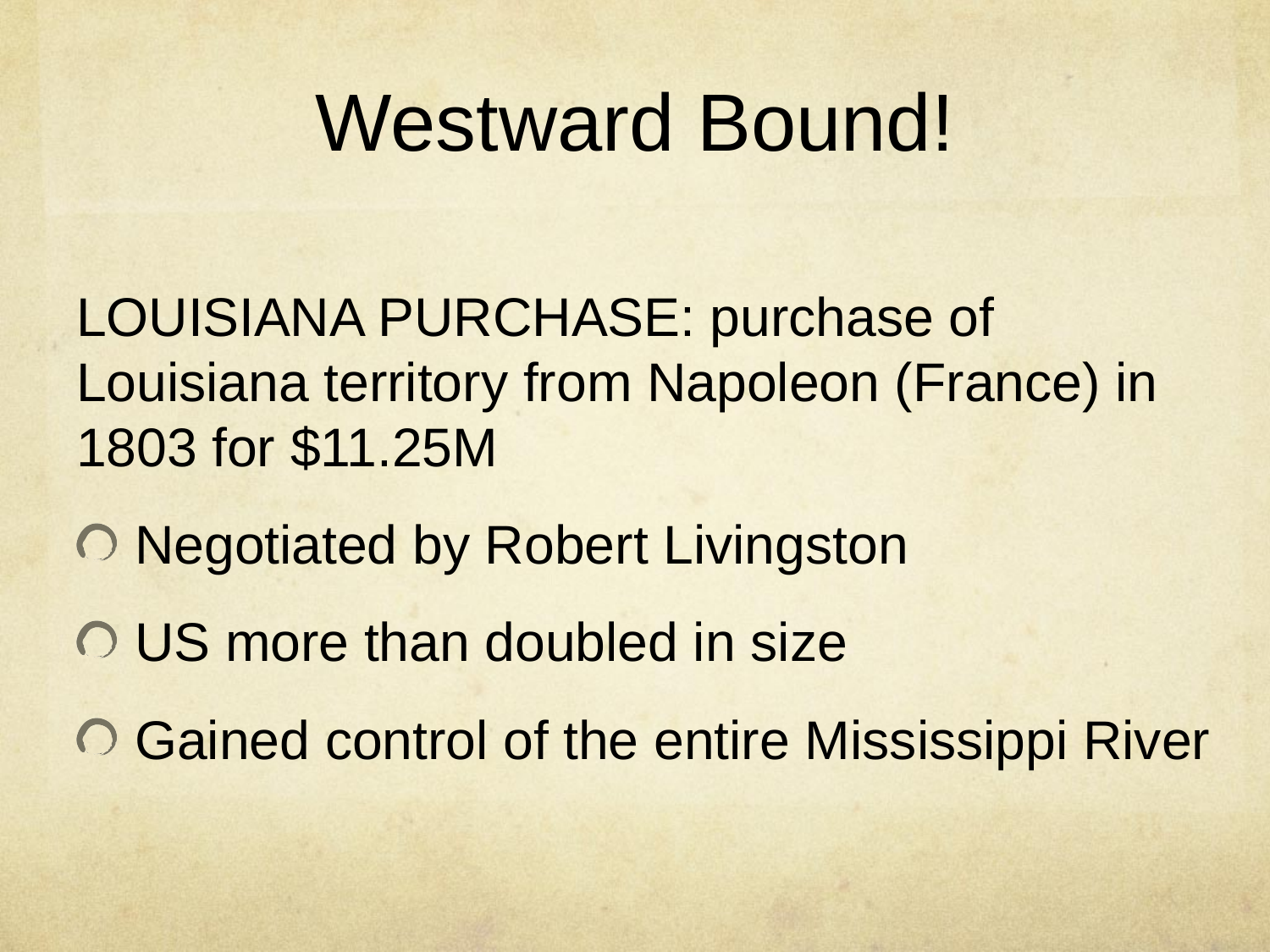

# Westward Bound!
LOUISIANA PURCHASE: purchase of Louisiana territory from Napoleon (France) in 1803 for $11.25M
Negotiated by Robert Livingston
US more than doubled in size
Gained control of the entire Mississippi River